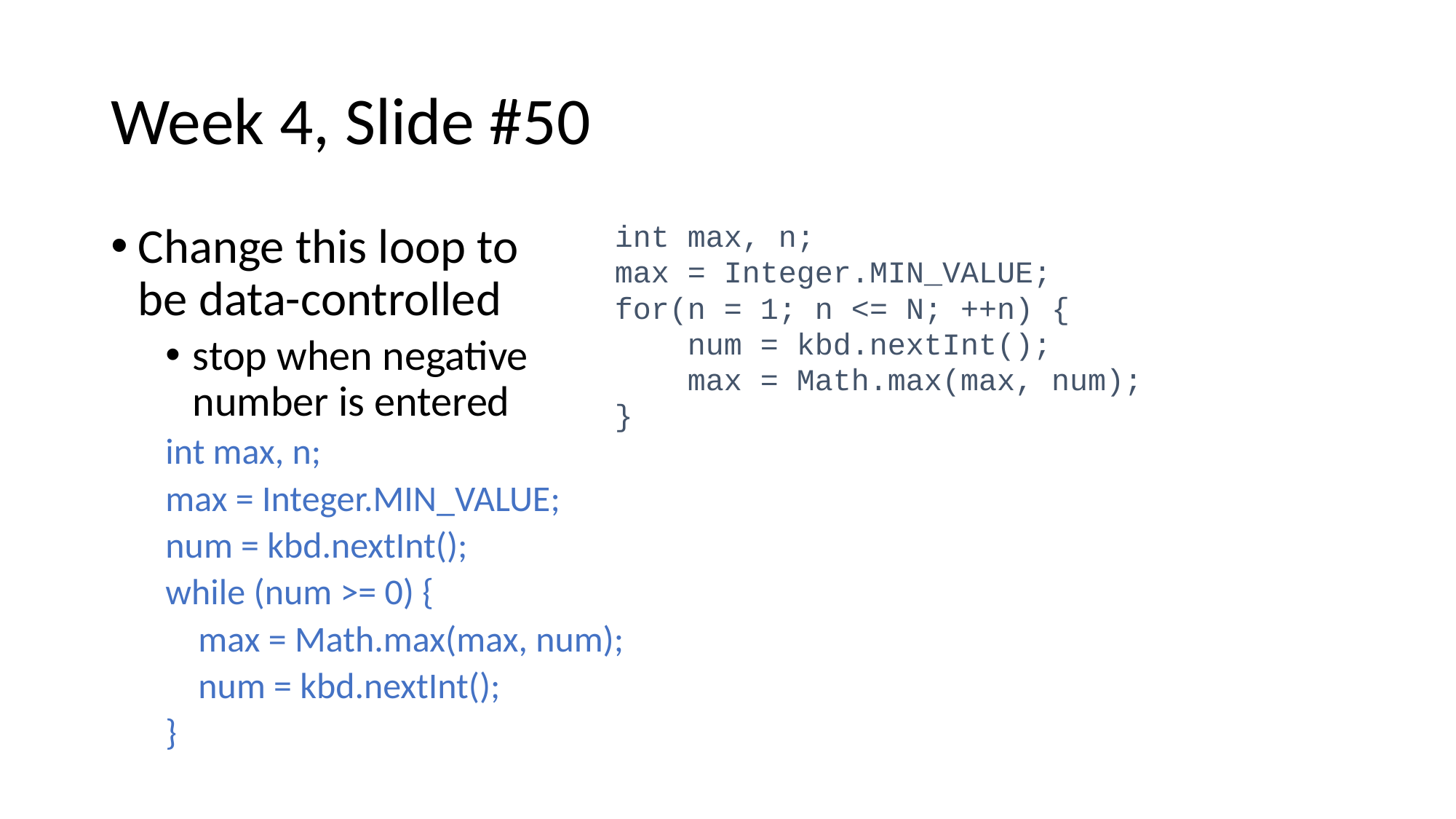

# Week 4, Slide #50
Change this loop to
be data-controlled
stop when negative
number is entered
int max, n;
max = Integer.MIN_VALUE;
num = kbd.nextInt();
while (num >= 0) {
    max = Math.max(max, num);
    num = kbd.nextInt();
}

int max, n;
max = Integer.MIN_VALUE;
for(n = 1; n <= N; ++n) {
    num = kbd.nextInt();
    max = Math.max(max, num);
}